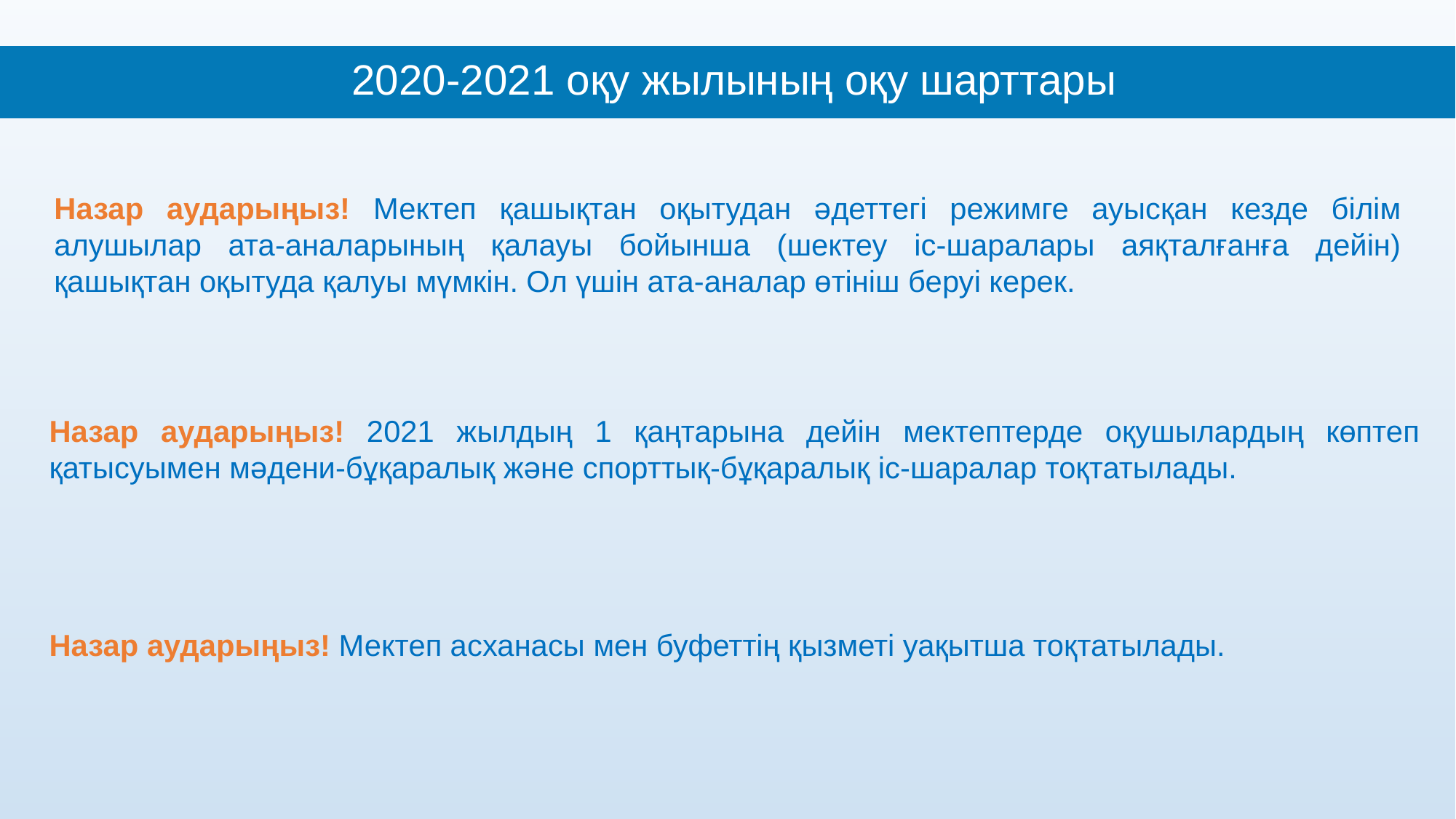

2020-2021 оқу жылының оқу шарттары

Назар аударыңыз! Мектеп қашықтан оқытудан әдеттегі режимге ауысқан кезде білім алушылар ата-аналарының қалауы бойынша (шектеу іс-шаралары аяқталғанға дейін) қашықтан оқытуда қалуы мүмкін. Ол үшін ата-аналар өтініш беруі керек.

Назар аударыңыз! 2021 жылдың 1 қаңтарына дейін мектептерде оқушылардың көптеп қатысуымен мәдени-бұқаралық және спорттық-бұқаралық іс-шаралар тоқтатылады.

Назар аударыңыз! Мектеп асханасы мен буфеттің қызметі уақытша тоқтатылады.